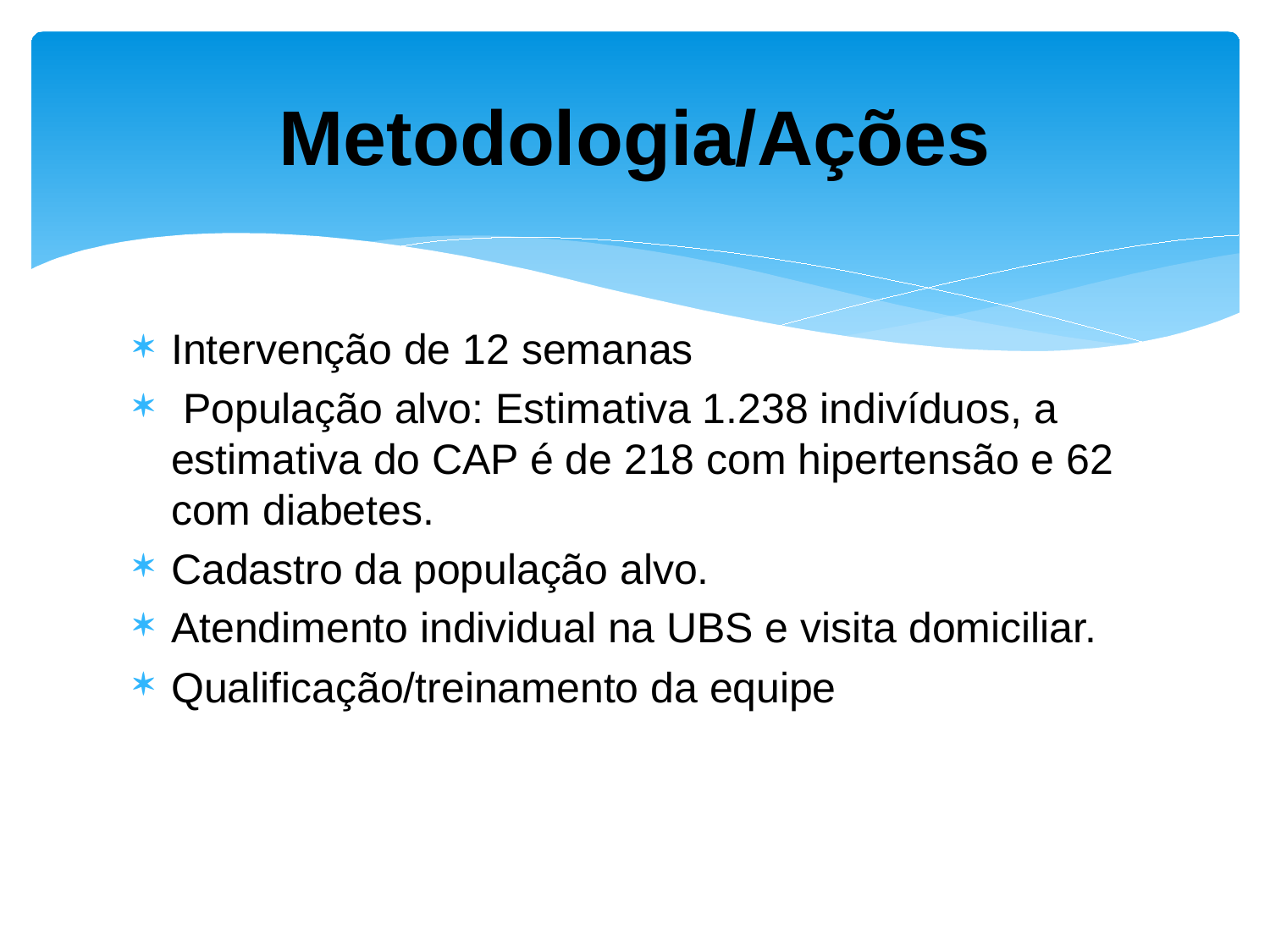

# Metodologia/Ações

Intervenção de 12 semanas
 População alvo: Estimativa 1.238 indivíduos, a estimativa do CAP é de 218 com hipertensão e 62 com diabetes.
Cadastro da população alvo.
Atendimento individual na UBS e visita domiciliar.
Qualificação/treinamento da equipe